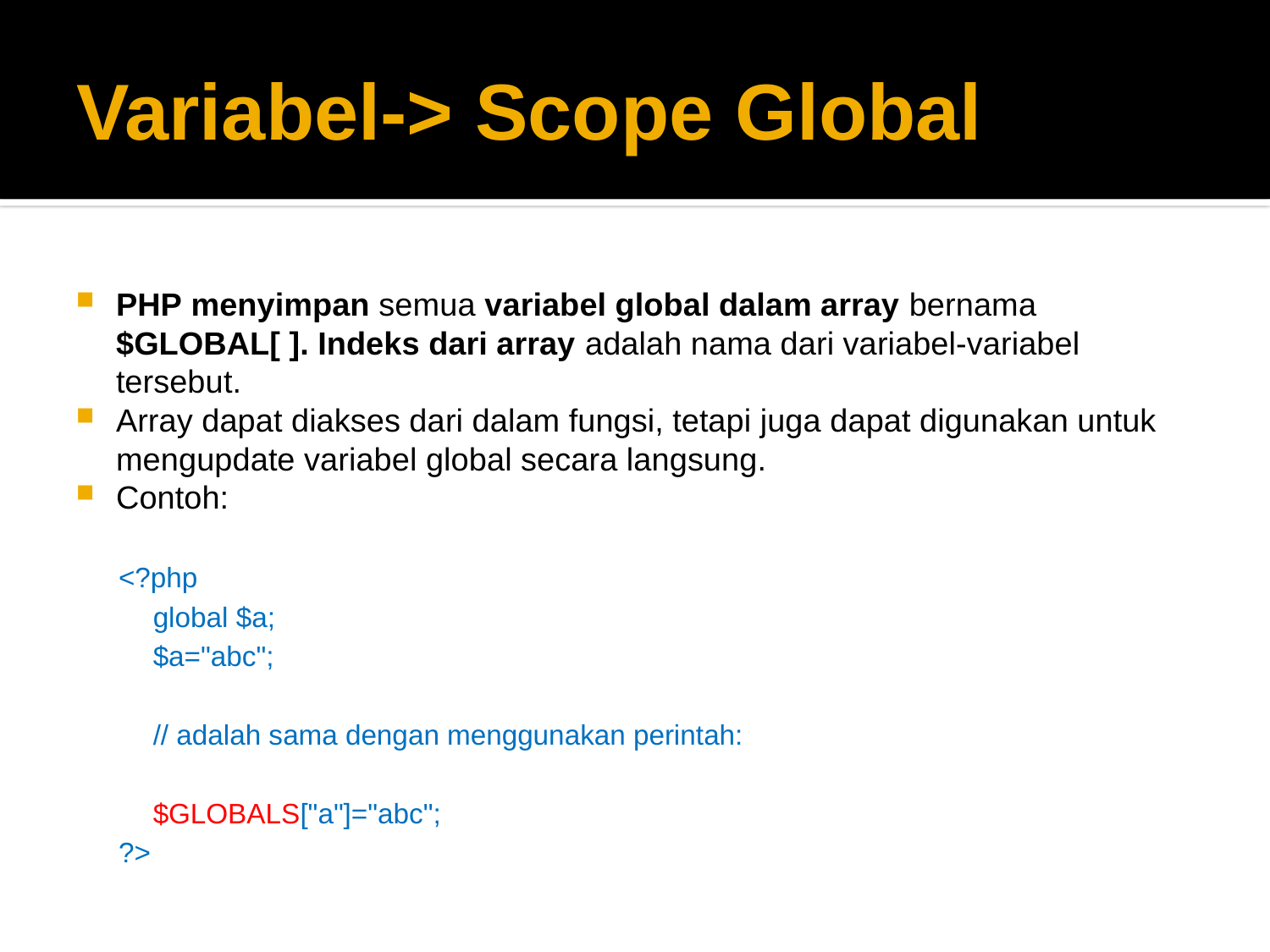

# Variabel-> Scope Global

PHP menyimpan semua variabel global dalam array bernama $GLOBAL[ ]. Indeks dari array adalah nama dari variabel‐variabel tersebut.
Array dapat diakses dari dalam fungsi, tetapi juga dapat digunakan untuk mengupdate variabel global secara langsung.
Contoh:

<?php
	global $a;
		$a="abc";

		// adalah sama dengan menggunakan perintah:

		$GLOBALS["a"]="abc";
?>